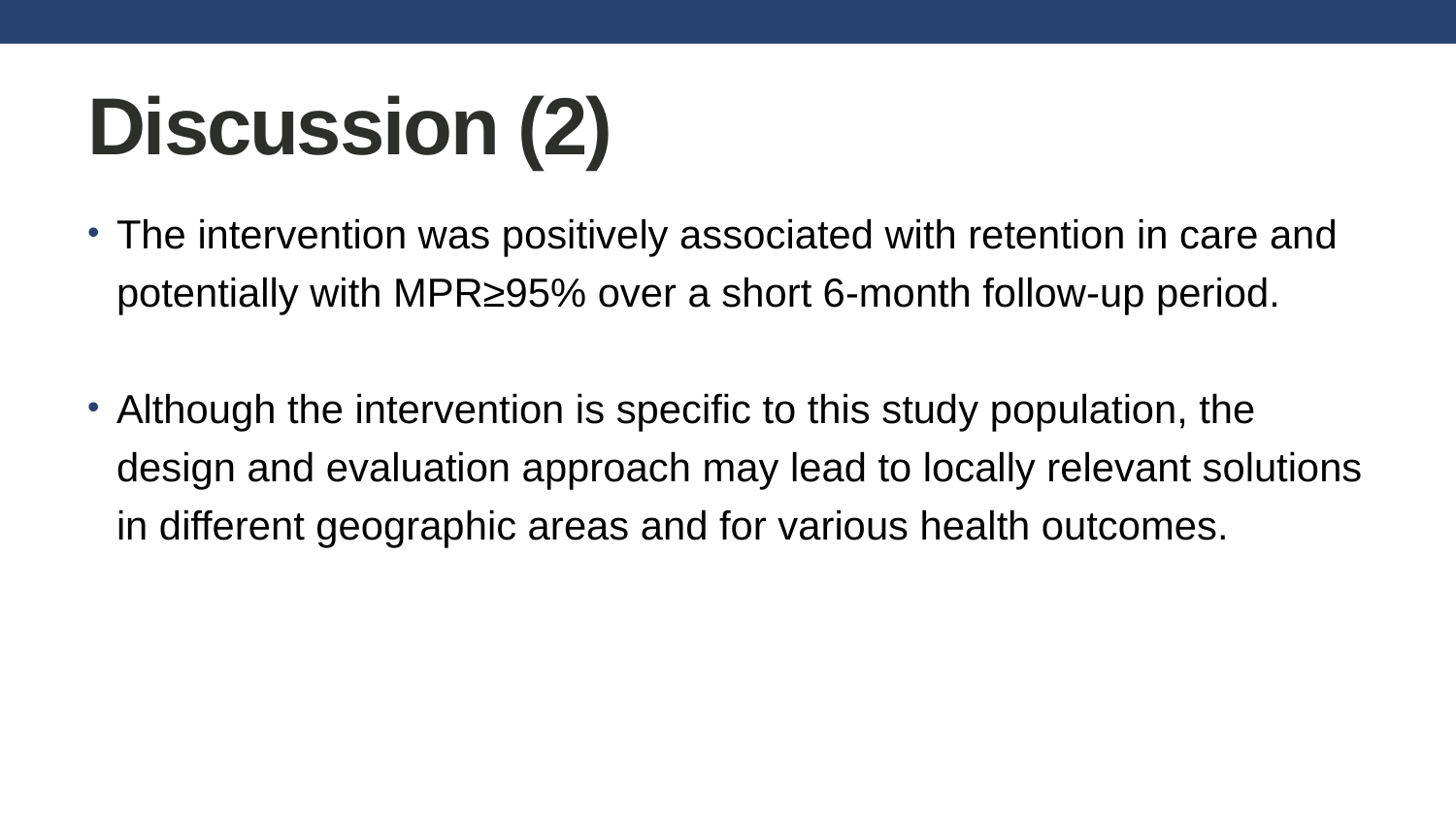

# Discussion (2)
The intervention was positively associated with retention in care and potentially with MPR≥95% over a short 6-month follow-up period.

Although the intervention is specific to this study population, the design and evaluation approach may lead to locally relevant solutions in different geographic areas and for various health outcomes.